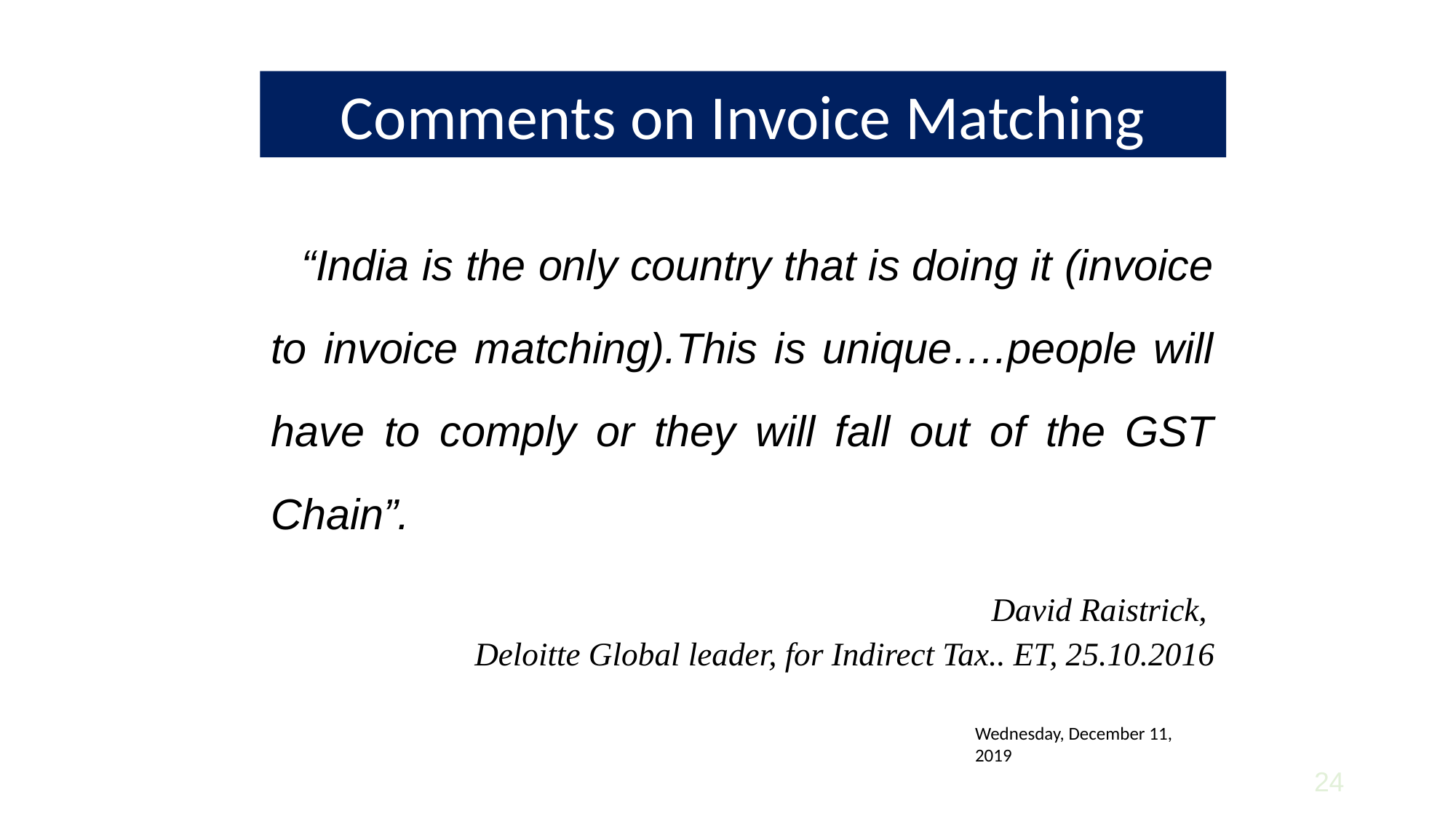

Comments on Invoice Matching

    “India is the only country that is doing it (invoice to invoice matching).This is unique….people will have to comply or they will fall out of the GST Chain”.

David Raistrick,
Deloitte Global leader, for Indirect Tax.. ET, 25.10.2016

Wednesday, December 11, 2019
24